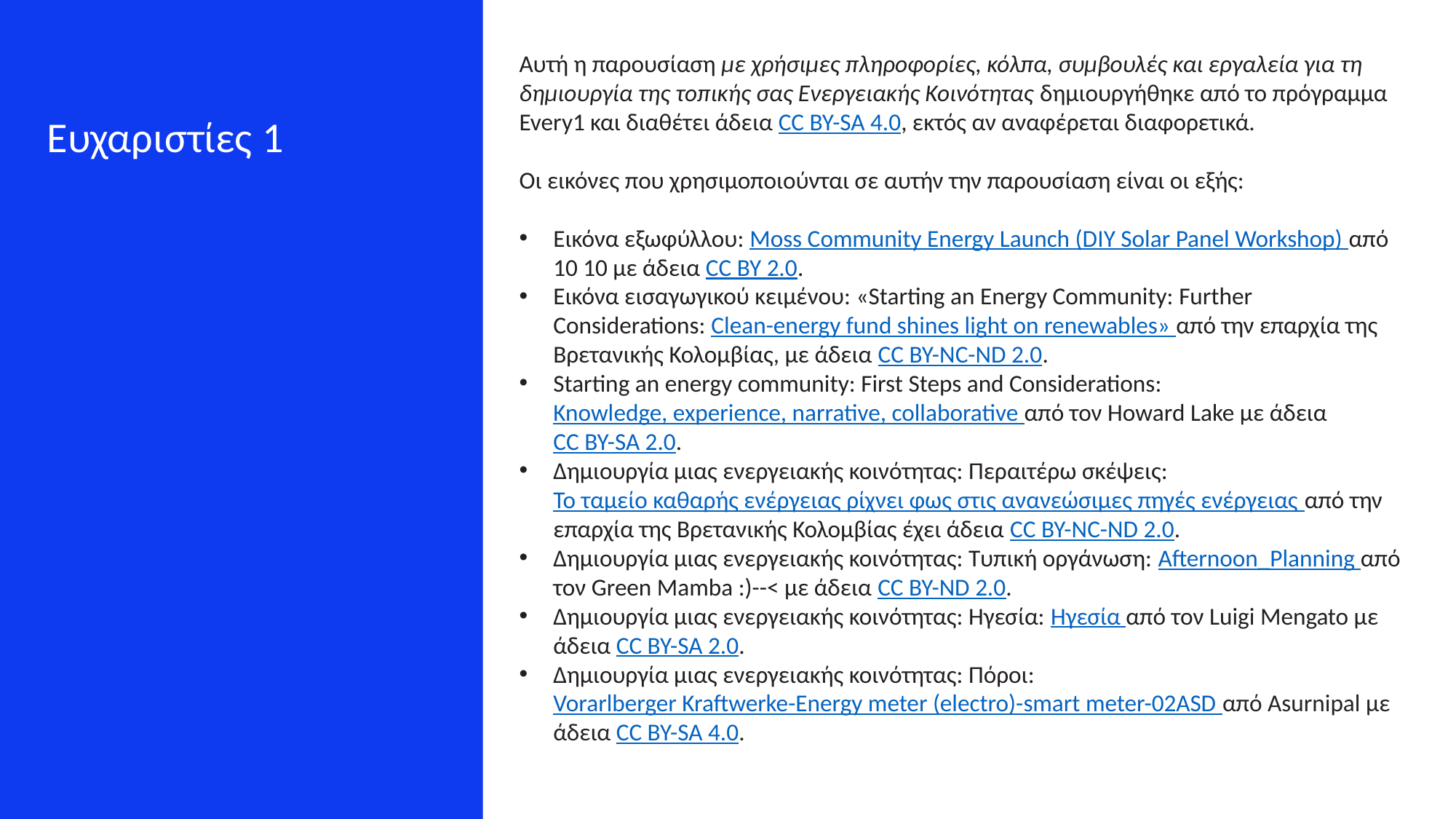

Αυτή η παρουσίαση με χρήσιμες πληροφορίες, κόλπα, συμβουλές και εργαλεία για τη δημιουργία της τοπικής σας Ενεργειακής Κοινότητας δημιουργήθηκε από το πρόγραμμα Every1 και διαθέτει άδεια CC BY-SA 4.0, εκτός αν αναφέρεται διαφορετικά.

Οι εικόνες που χρησιμοποιούνται σε αυτήν την παρουσίαση είναι οι εξής:

Εικόνα εξωφύλλου: Moss Community Energy Launch (DIY Solar Panel Workshop) από 10 10 με άδεια CC BY 2.0.
Εικόνα εισαγωγικού κειμένου: «Starting an Energy Community: Further Considerations: Clean-energy fund shines light on renewables» από την επαρχία της Βρετανικής Κολομβίας, με άδεια CC BY-NC-ND 2.0.
Starting an energy community: First Steps and Considerations: Knowledge, experience, narrative, collaborative από τον Howard Lake με άδεια CC BY-SA 2.0.
Δημιουργία μιας ενεργειακής κοινότητας: Περαιτέρω σκέψεις: Το ταμείο καθαρής ενέργειας ρίχνει φως στις ανανεώσιμες πηγές ενέργειας από την επαρχία της Βρετανικής Κολομβίας έχει άδεια CC BY-NC-ND 2.0.
Δημιουργία μιας ενεργειακής κοινότητας: Τυπική οργάνωση: Afternoon_Planning από τον Green Mamba :)--< με άδεια CC BY-ND 2.0.
Δημιουργία μιας ενεργειακής κοινότητας: Ηγεσία: Ηγεσία από τον Luigi Mengato με άδεια CC BY-SA 2.0.
Δημιουργία μιας ενεργειακής κοινότητας: Πόροι: Vorarlberger Kraftwerke-Energy meter (electro)-smart meter-02ASD από Asurnipal με άδεια CC BY-SA 4.0.

Ευχαριστίες 1